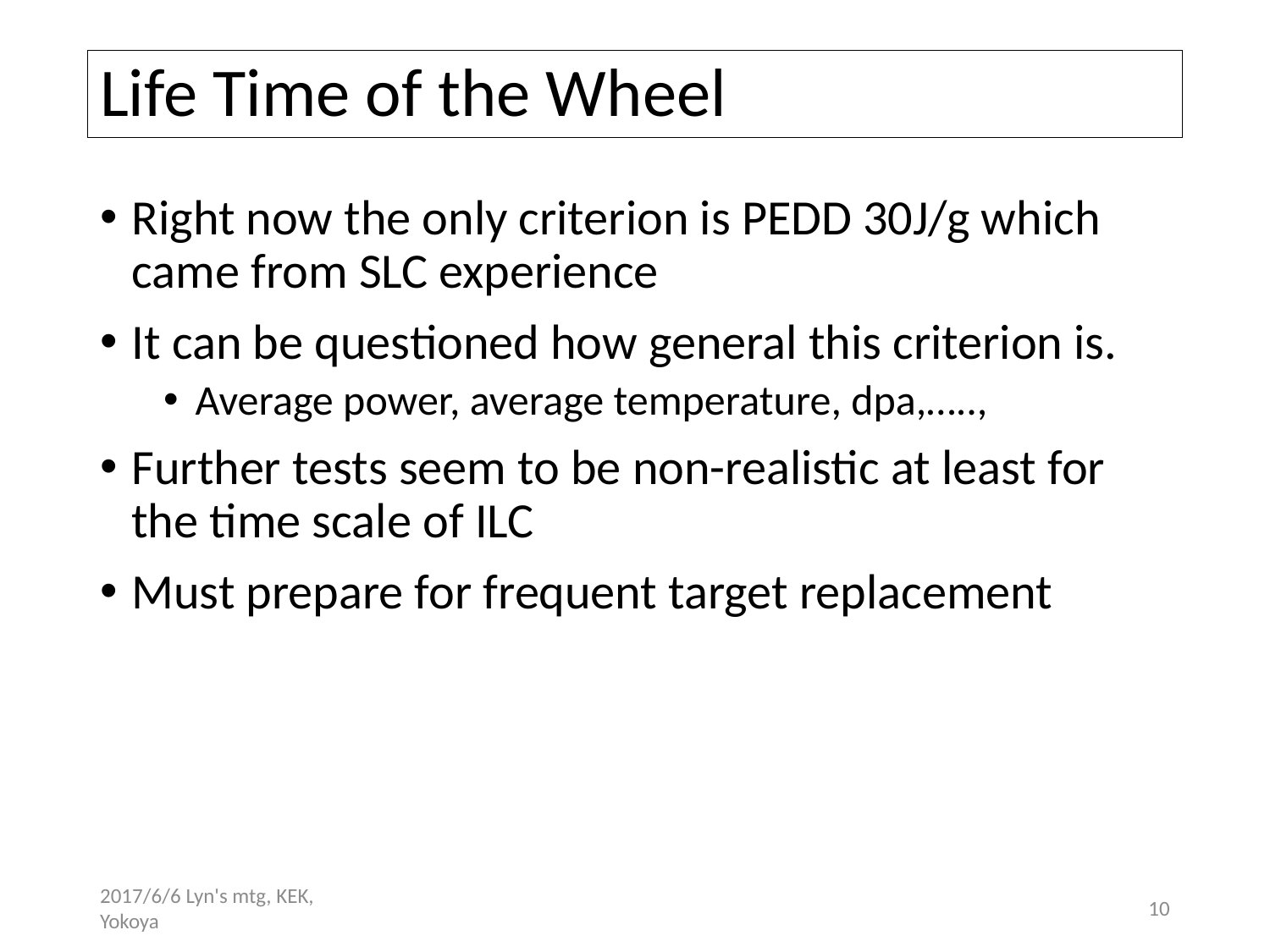

# Life Time of the Wheel
Right now the only criterion is PEDD 30J/g which came from SLC experience
It can be questioned how general this criterion is.
Average power, average temperature, dpa,…..,
Further tests seem to be non-realistic at least for the time scale of ILC
Must prepare for frequent target replacement
2017/6/6 Lyn's mtg, KEK,  Yokoya
10